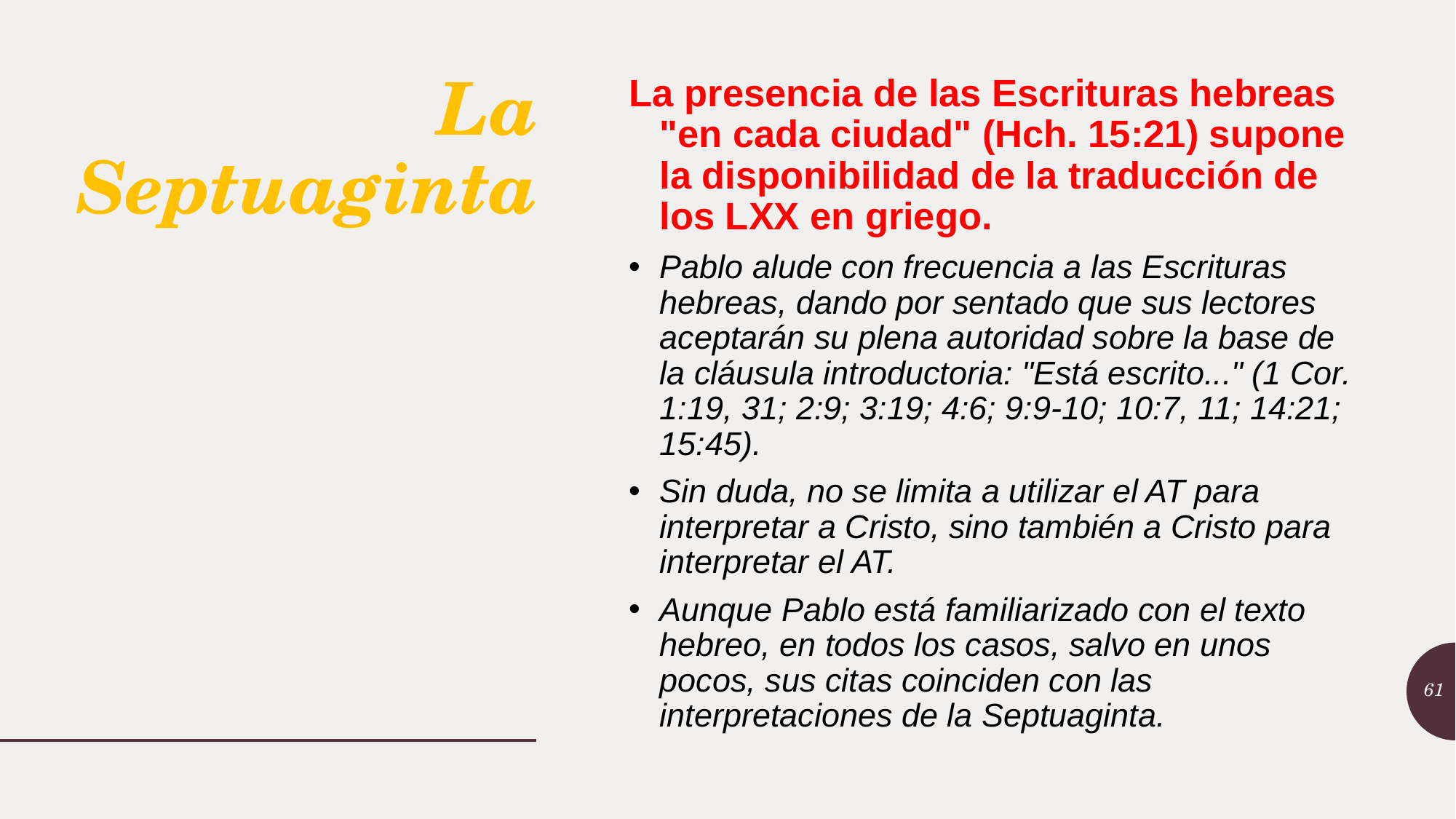

# La Septuaginta

La presencia de las Escrituras hebreas "en cada ciudad" (Hch. 15:21) supone la disponibilidad de la traducción de los LXX en griego.
Pablo alude con frecuencia a las Escrituras hebreas, dando por sentado que sus lectores aceptarán su plena autoridad sobre la base de la cláusula introductoria: "Está escrito..." (1 Cor. 1:19, 31; 2:9; 3:19; 4:6; 9:9-10; 10:7, 11; 14:21; 15:45).
Sin duda, no se limita a utilizar el AT para interpretar a Cristo, sino también a Cristo para interpretar el AT.
Aunque Pablo está familiarizado con el texto hebreo, en todos los casos, salvo en unos pocos, sus citas coinciden con las interpretaciones de la Septuaginta.
61